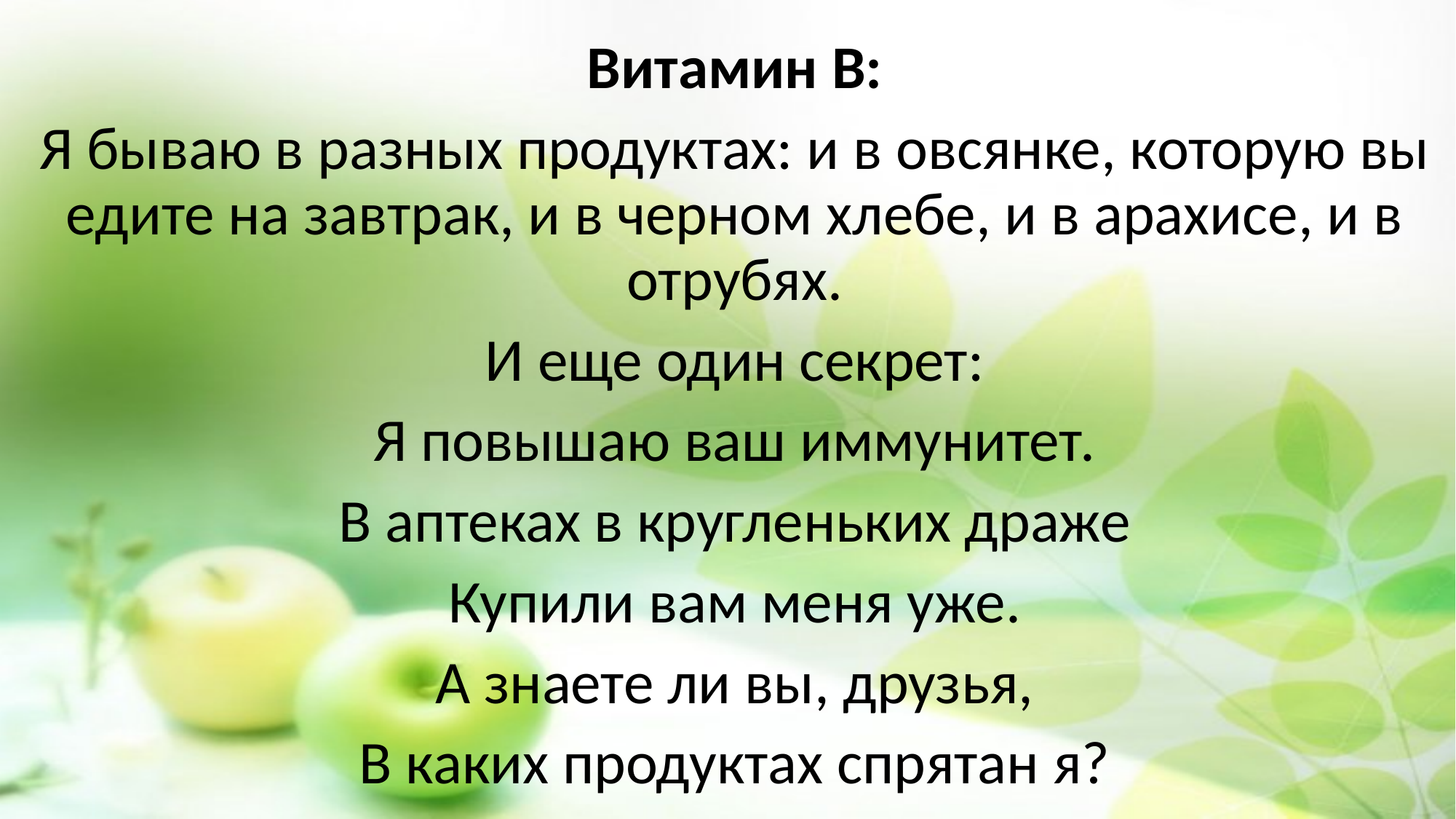

Витамин В:
Я бываю в разных продуктах: и в овсянке, которую вы едите на завтрак, и в черном хлебе, и в арахисе, и в отрубях.
И еще один секрет:
Я повышаю ваш иммунитет.
В аптеках в кругленьких драже
Купили вам меня уже.
А знаете ли вы, друзья,
В каких продуктах спрятан я?